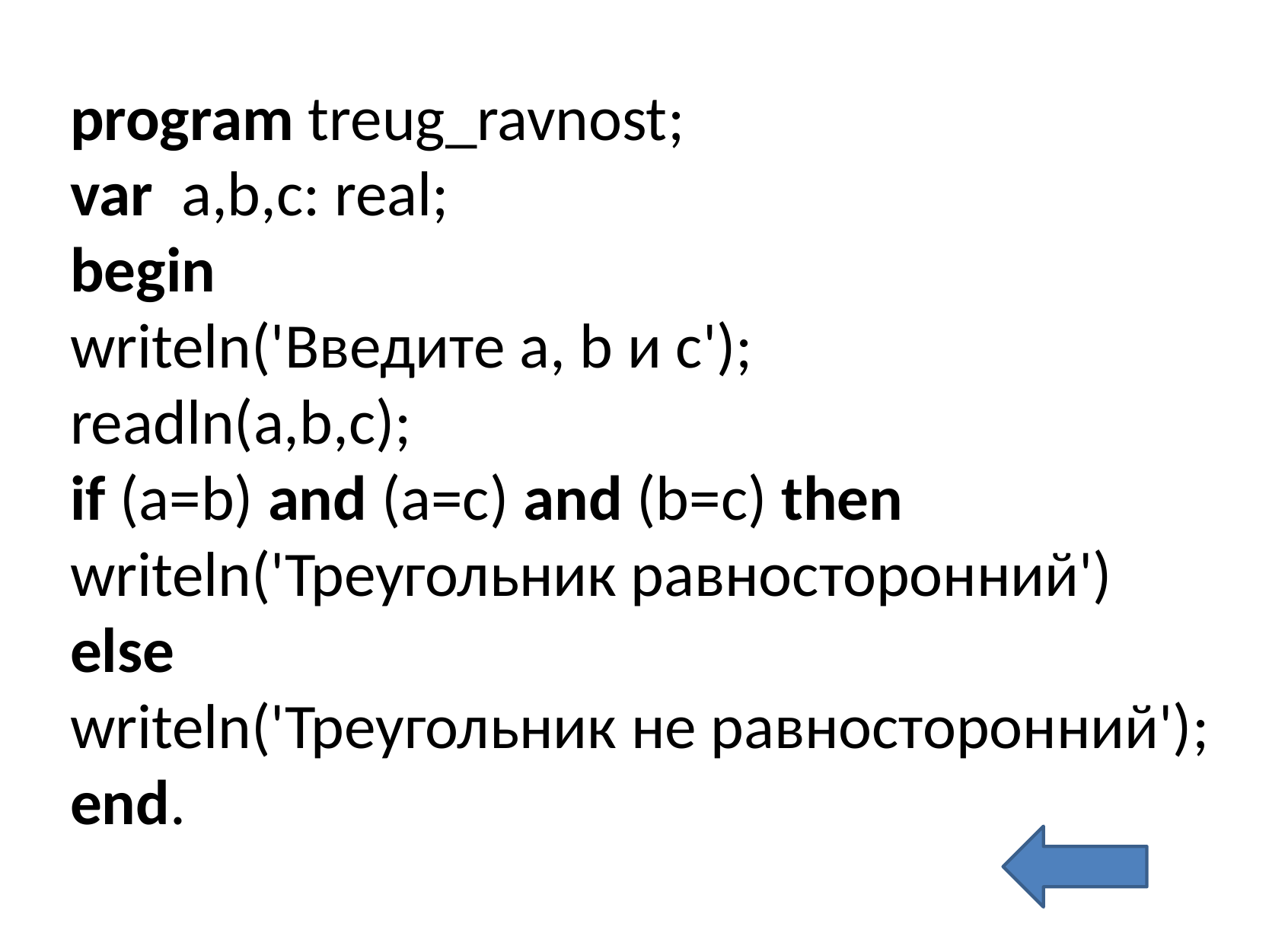

program treug_ravnost;
var  a,b,c: real;
begin
writeln('Введите a, b и c');
readln(a,b,c);
if (a=b) and (a=c) and (b=c) then writeln('Треугольник равносторонний')
else
writeln('Треугольник не равносторонний');
end.